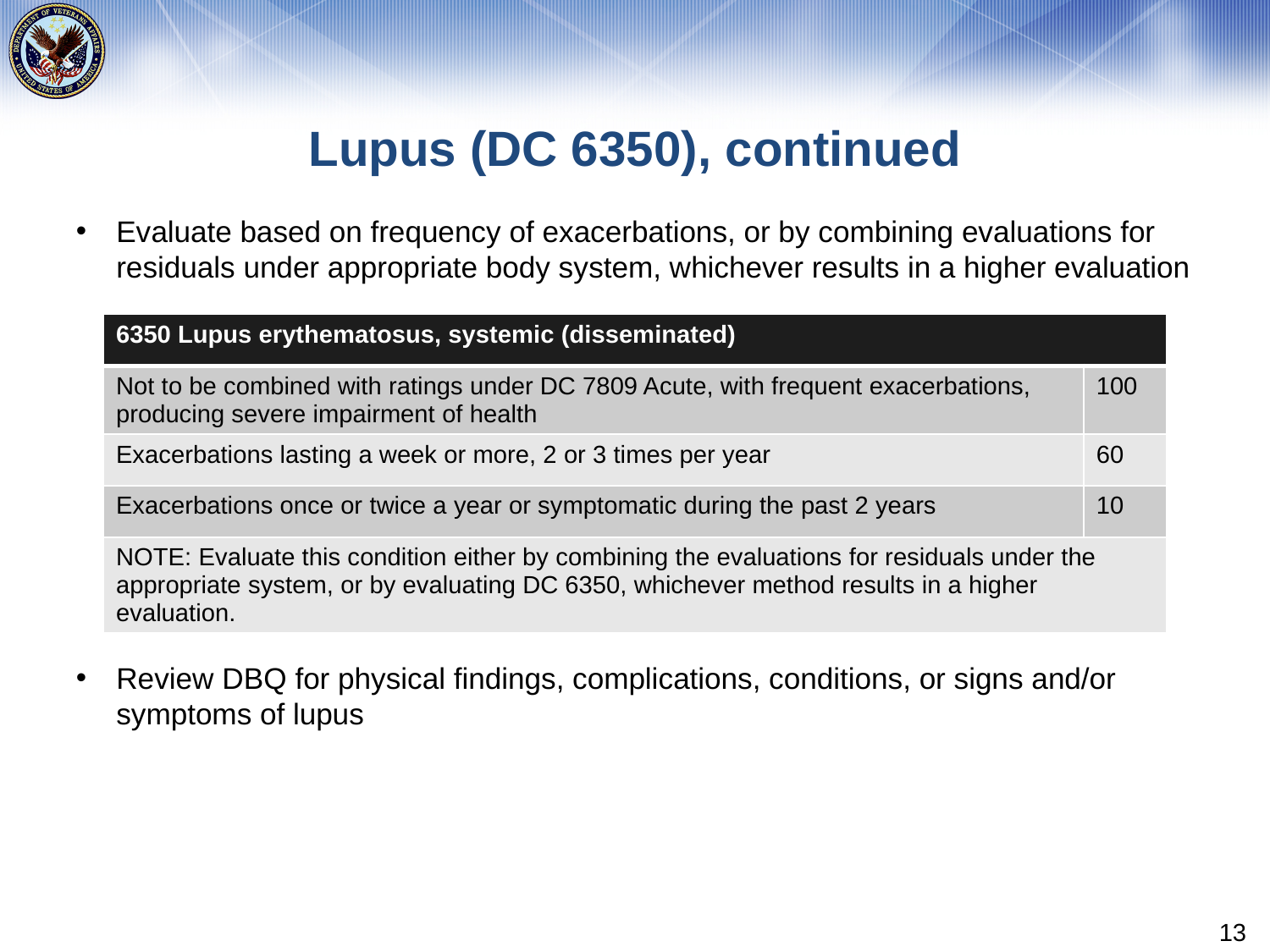

# Lupus (DC 6350), continued
Evaluate based on frequency of exacerbations, or by combining evaluations for residuals under appropriate body system, whichever results in a higher evaluation

Review DBQ for physical findings, complications, conditions, or signs and/or symptoms of lupus

| 6350 Lupus erythematosus, systemic (disseminated) |  |
| --- | --- |
| Not to be combined with ratings under DC 7809 Acute, with frequent exacerbations, producing severe impairment of health | 100 |
| Exacerbations lasting a week or more, 2 or 3 times per year | 60 |
| Exacerbations once or twice a year or symptomatic during the past 2 years | 10 |
| Note: Evaluate this condition either by combining the evaluations for residuals under the appropriate system, or by evaluating DC 6350, whichever method results in a higher evaluation. |  |
13